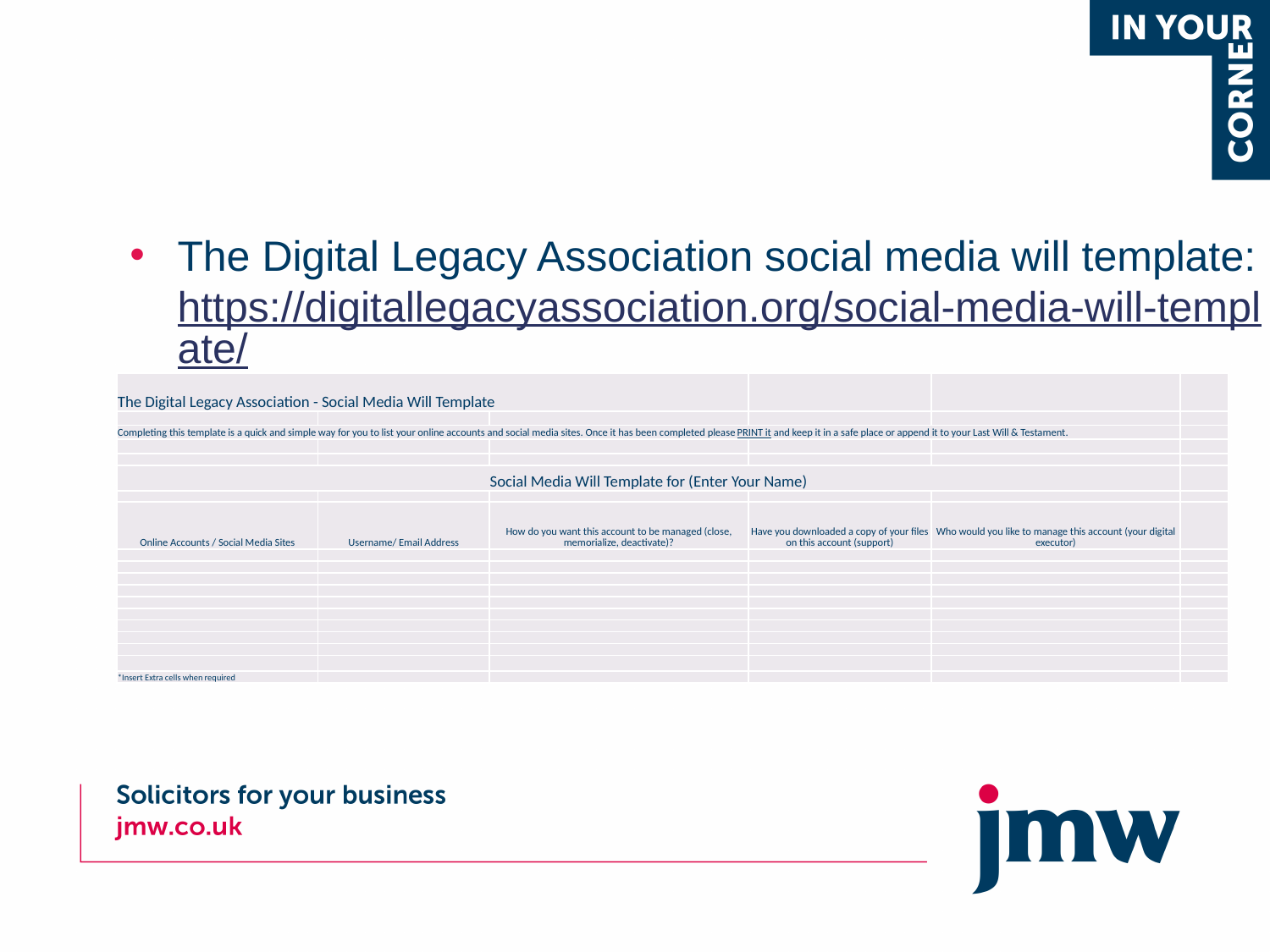

#
The Digital Legacy Association social media will template:  https://digitallegacyassociation.org/social-media-will-template/

| The Digital Legacy Association - Social Media Will Template |  |  |  |  |  |
| --- | --- | --- | --- | --- | --- |
|  |  |  |  |  |  |
| Completing this template is a quick and simple way for you to list your online accounts and social media sites. Once it has been completed please PRINT it and keep it in a safe place or append it to your Last Will & Testament. |  |  |  |  |  |
|  |  |  |  |  |  |
|  |  |  |  |  |  |
| Social Media Will Template for (Enter Your Name) |  |  |  |  |  |
|  |  |  |  |  |  |
| Online Accounts / Social Media Sites | Username/ Email Address | How do you want this account to be managed (close, memorialize, deactivate)? | Have you downloaded a copy of your files on this account (support) | Who would you like to manage this account (your digital executor) |  |
|  |  |  |  |  |  |
|  |  |  |  |  |  |
|  |  |  |  |  |  |
|  |  |  |  |  |  |
|  |  |  |  |  |  |
|  |  |  |  |  |  |
|  |  |  |  |  |  |
|  |  |  |  |  |  |
|  |  |  |  |  |  |
|  |  |  |  |  |  |
| \*Insert Extra cells when required |  |  |  |  |  |